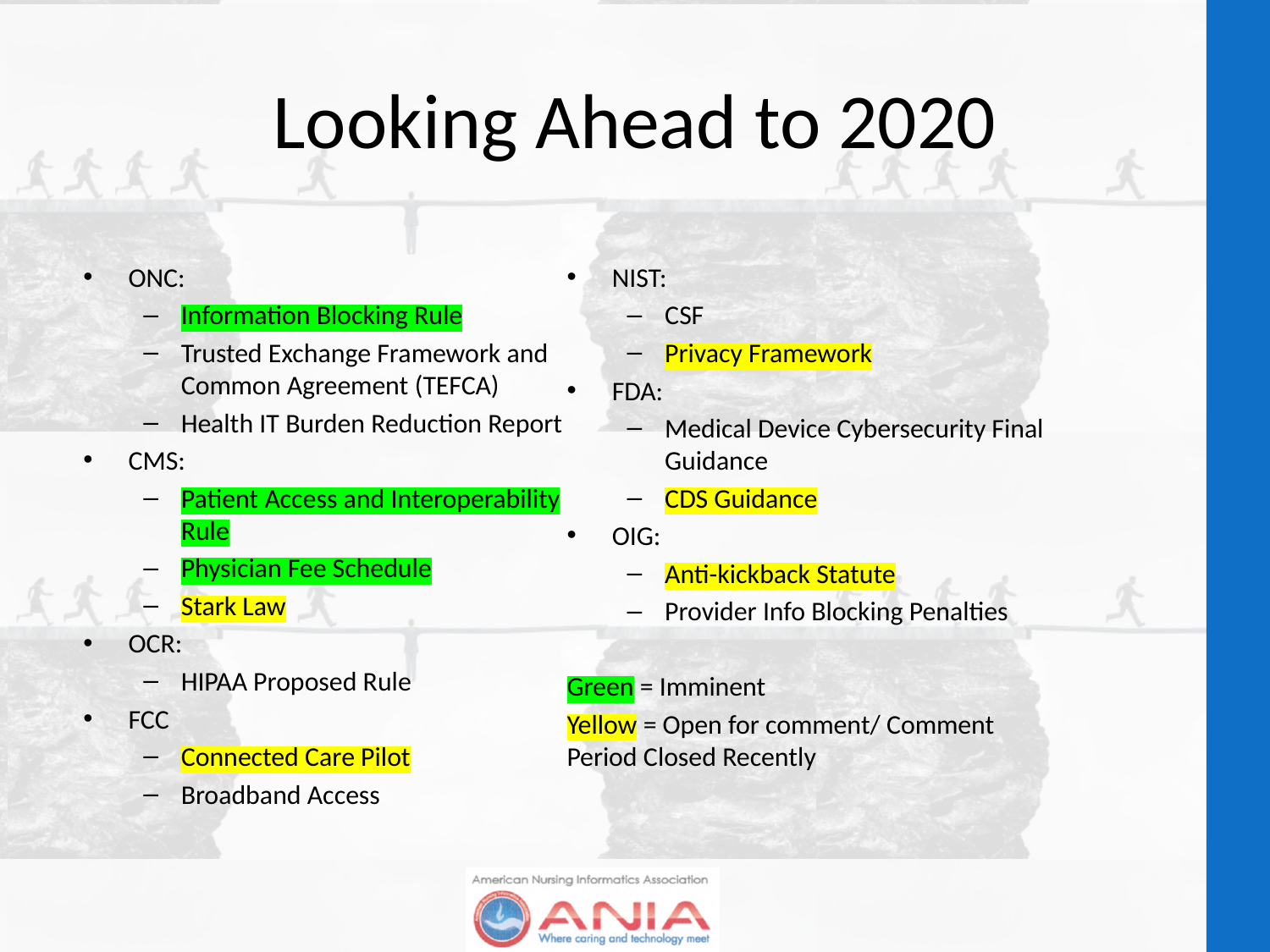

# Looking Ahead to 2020
ONC:
Information Blocking Rule
Trusted Exchange Framework and Common Agreement (TEFCA)
Health IT Burden Reduction Report
CMS:
Patient Access and Interoperability Rule
Physician Fee Schedule
Stark Law
OCR:
HIPAA Proposed Rule
FCC
Connected Care Pilot
Broadband Access
NIST:
CSF
Privacy Framework
FDA:
Medical Device Cybersecurity Final Guidance
CDS Guidance
OIG:
Anti-kickback Statute
Provider Info Blocking Penalties

Green = Imminent
Yellow = Open for comment/ Comment Period Closed Recently